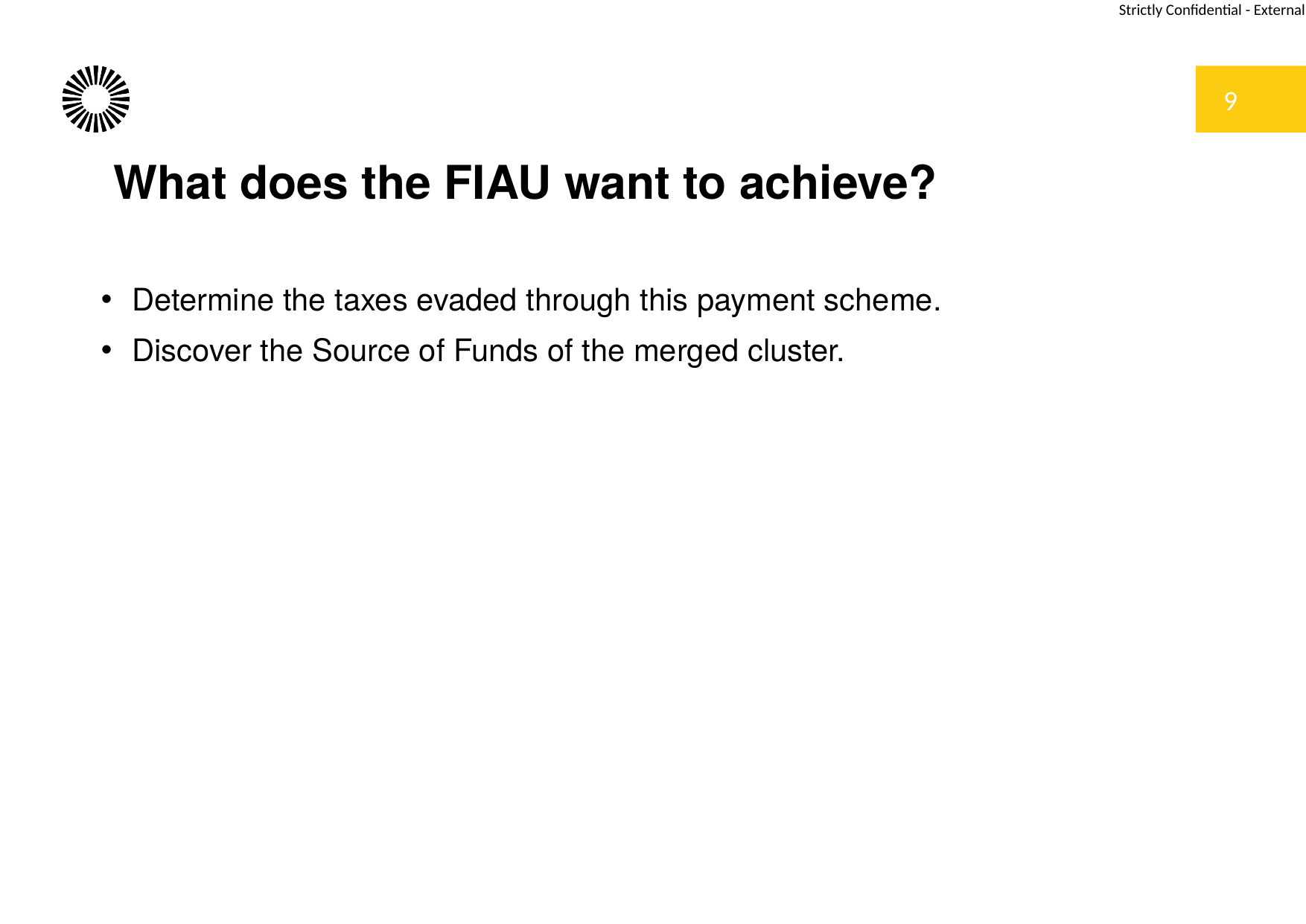

9
What does the FIAU want to achieve?
Determine the taxes evaded through this payment scheme.
Discover the Source of Funds of the merged cluster.